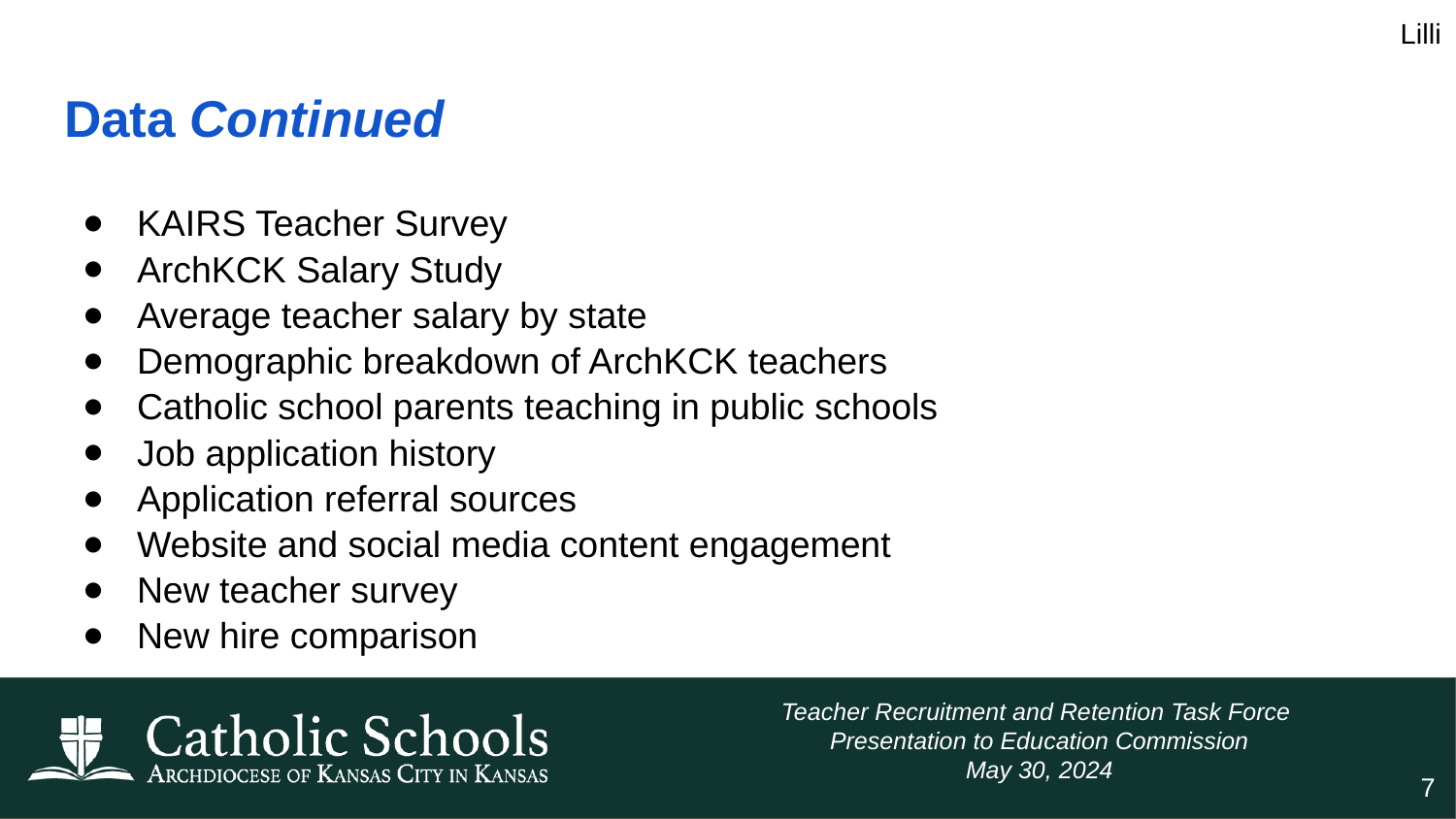

Lilli
# Data Continued
KAIRS Teacher Survey
ArchKCK Salary Study
Average teacher salary by state
Demographic breakdown of ArchKCK teachers
Catholic school parents teaching in public schools
Job application history
Application referral sources
Website and social media content engagement
New teacher survey
New hire comparison